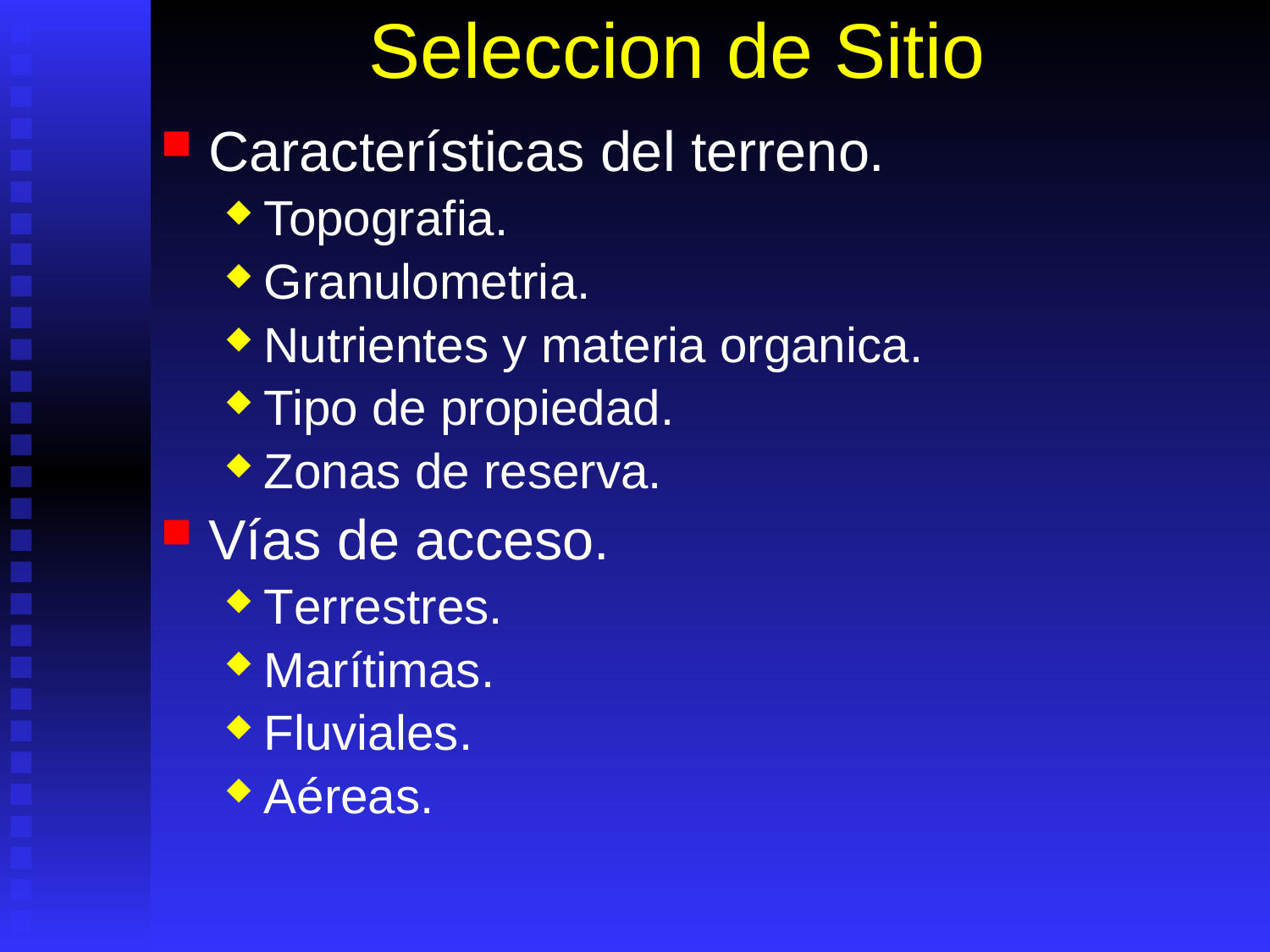

# Seleccion de Sitio
Características del terreno.
Topografia.
Granulometria.
Nutrientes y materia organica.
Tipo de propiedad.
Zonas de reserva.
Vías de acceso.
Terrestres.
Marítimas.
Fluviales.
Aéreas.